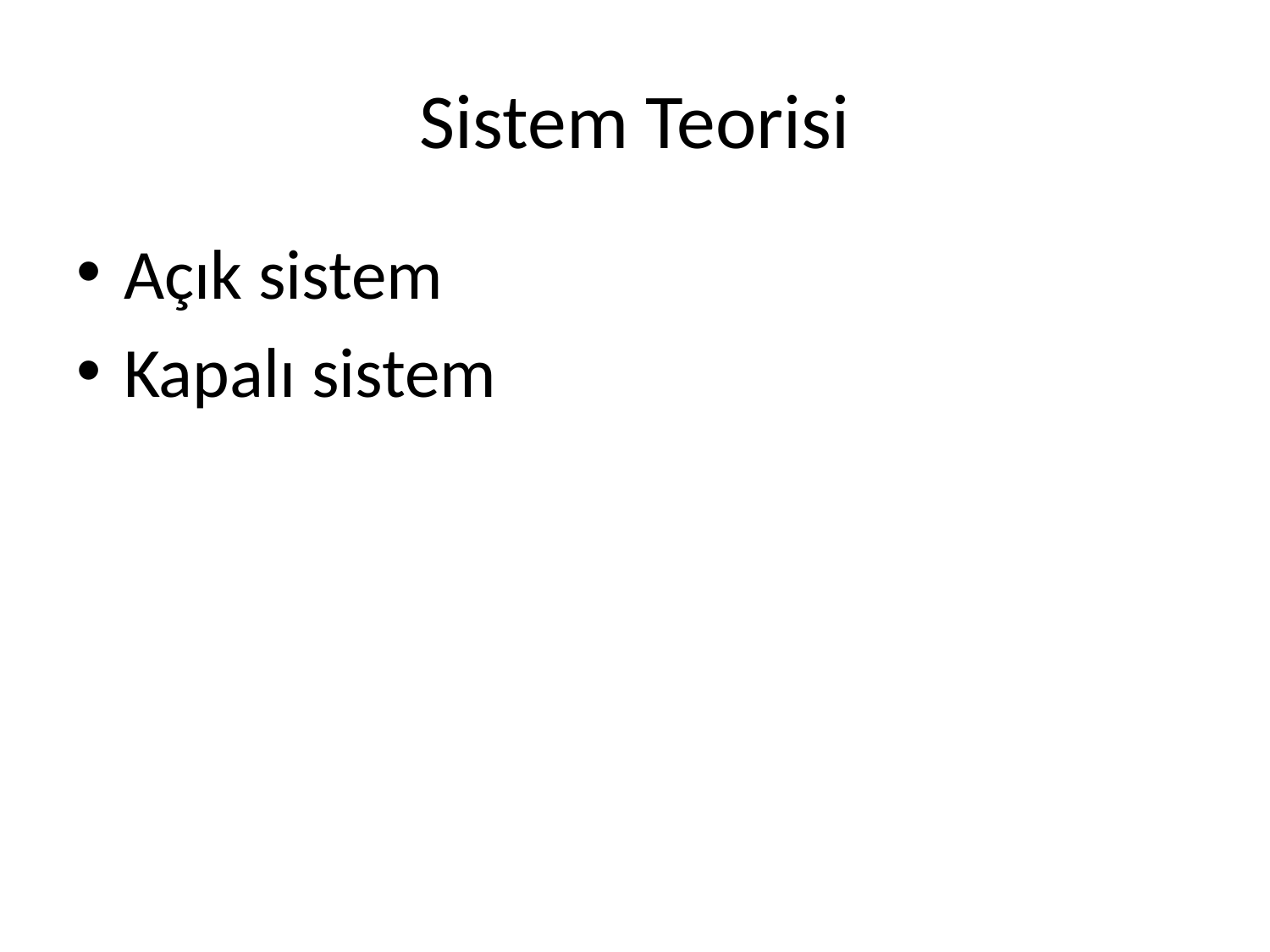

# Sistem Teorisi
Açık sistem
Kapalı sistem